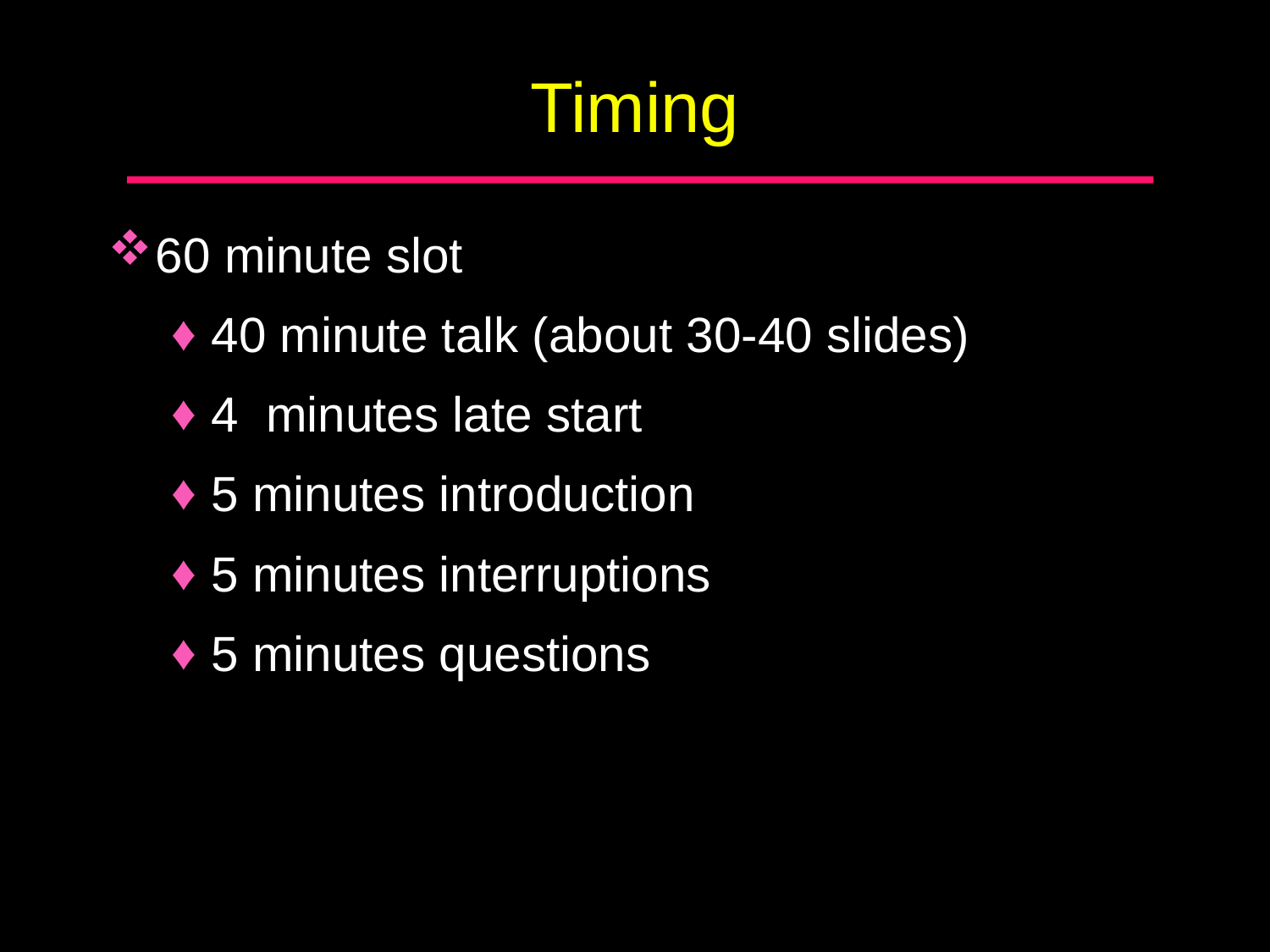

# Timing

60 minute slot
40 minute talk (about 30-40 slides)
4  minutes late start
5 minutes introduction
5 minutes interruptions
5 minutes questions